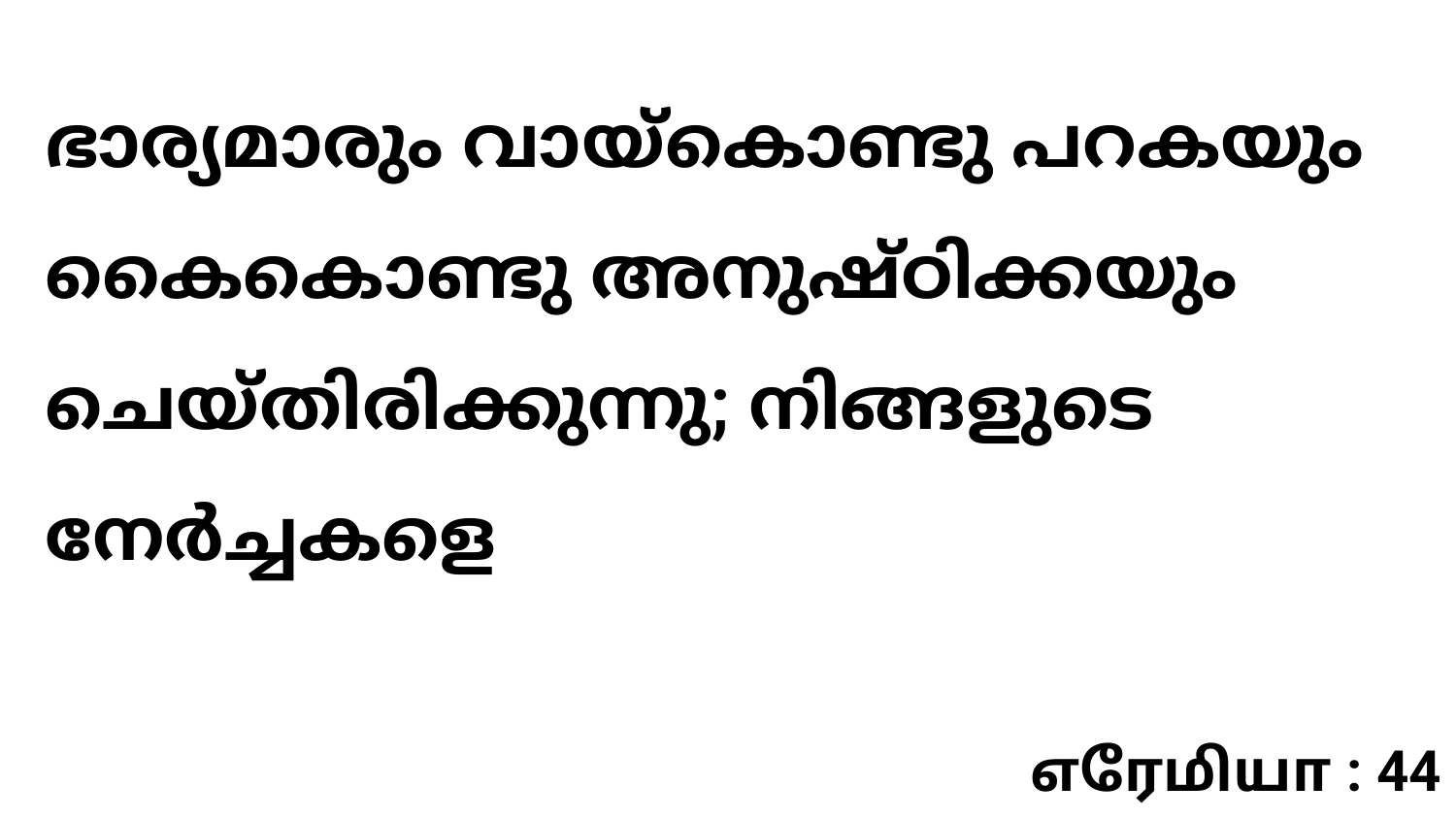

ഭാര്യമാരും വായ്കൊണ്ടു പറകയും കൈകൊണ്ടു അനുഷ്ഠിക്കയും ചെയ്തിരിക്കുന്നു; നിങ്ങളുടെ നേർച്ചകളെ
எரேமியா : 44